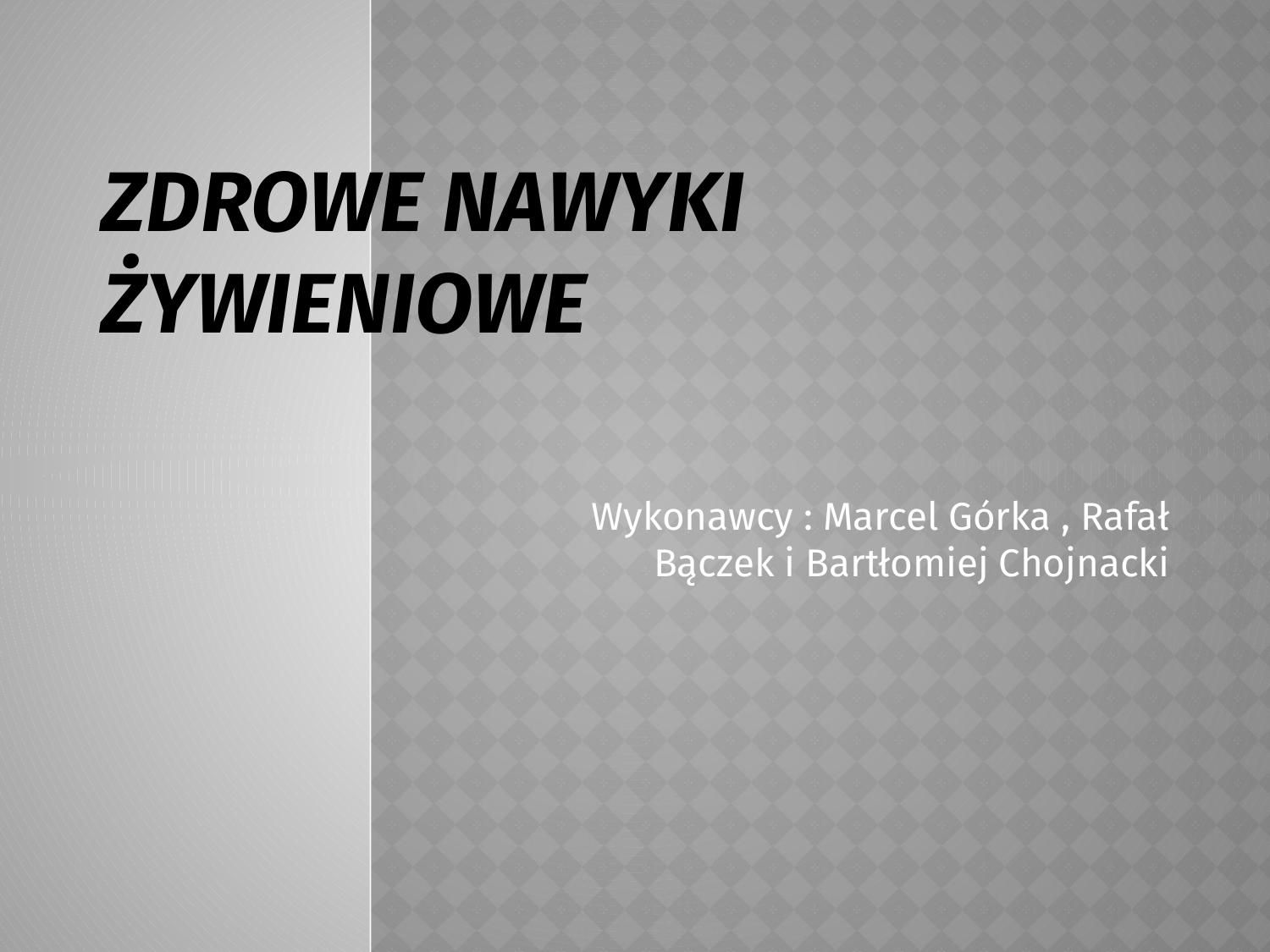

# Zdrowe nawyki żywieniowe
Wykonawcy : Marcel Górka , Rafał Bączek i Bartłomiej Chojnacki